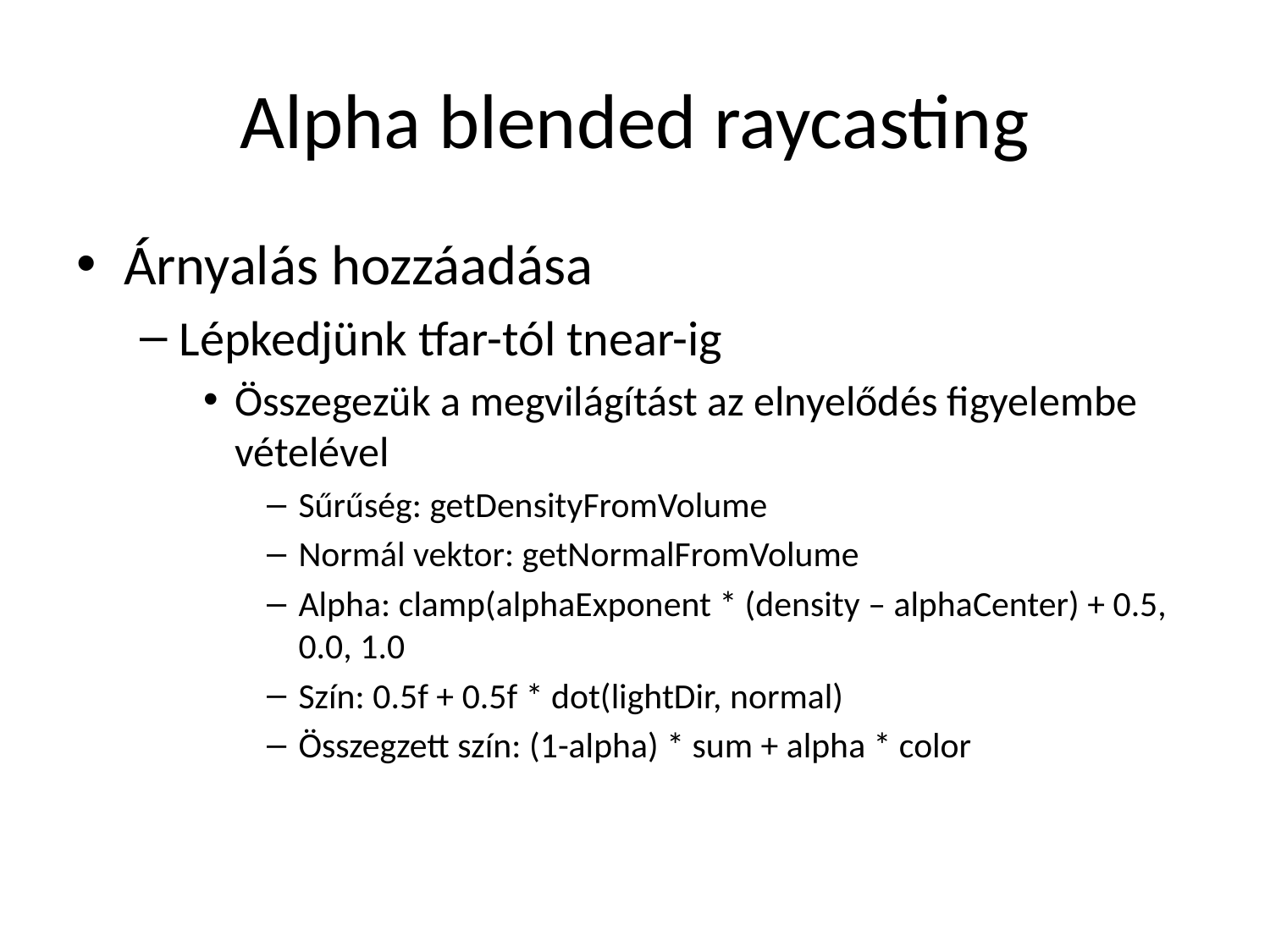

# Alpha blended raycasting
Árnyalás hozzáadása
Lépkedjünk tfar-tól tnear-ig
Összegezük a megvilágítást az elnyelődés figyelembe vételével
Sűrűség: getDensityFromVolume
Normál vektor: getNormalFromVolume
Alpha: clamp(alphaExponent * (density – alphaCenter) + 0.5, 0.0, 1.0
Szín: 0.5f + 0.5f * dot(lightDir, normal)
Összegzett szín: (1-alpha) * sum + alpha * color